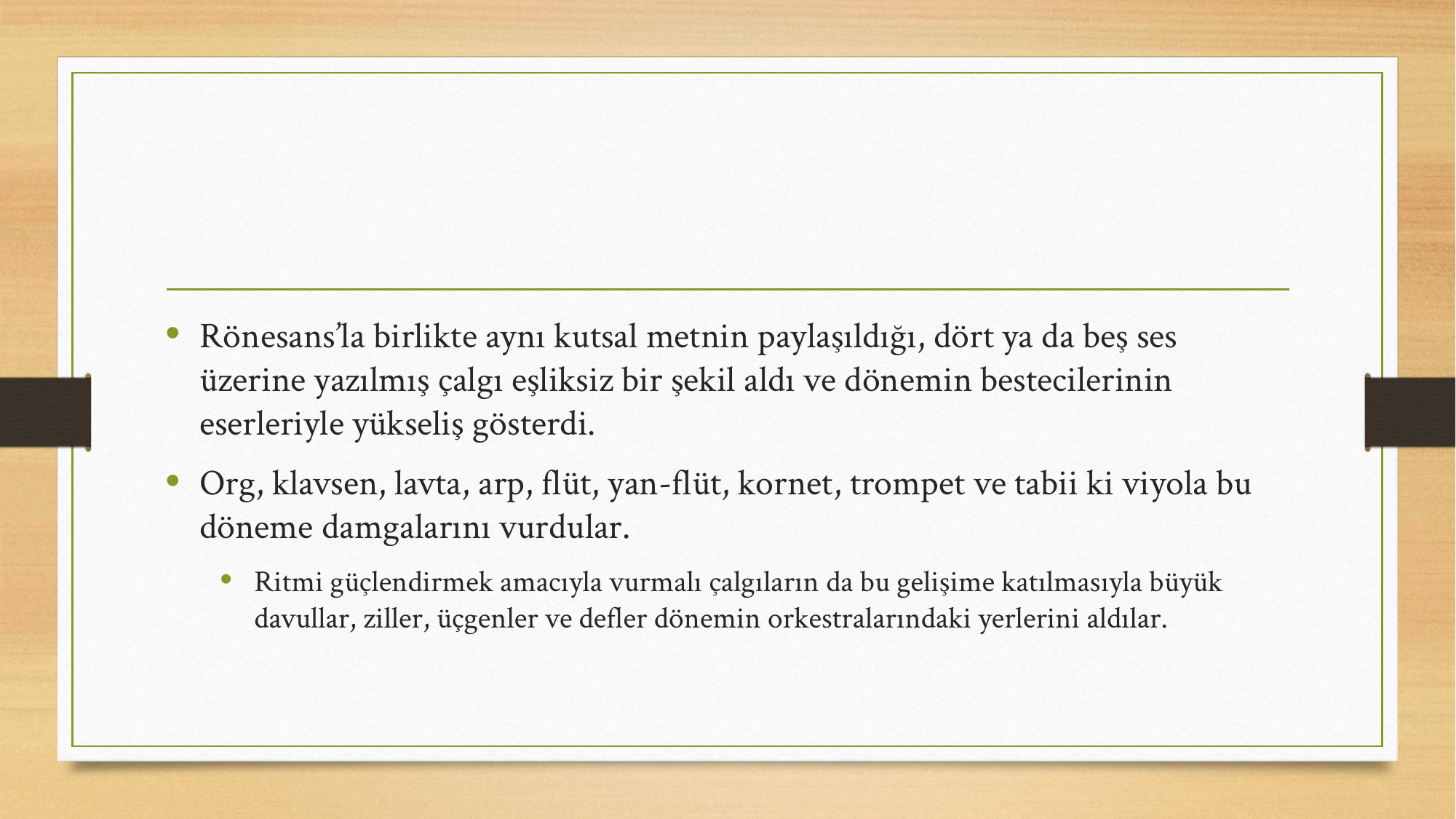

#
Rönesans’la birlikte aynı kutsal metnin paylaşıldığı, dört ya da beş ses üzerine yazılmış çalgı eşliksiz bir şekil aldı ve dönemin bestecilerinin eserleriyle yükseliş gösterdi.
Org, klavsen, lavta, arp, flüt, yan-flüt, kornet, trompet ve tabii ki viyola bu döneme damgalarını vurdular.
Ritmi güçlendirmek amacıyla vurmalı çalgıların da bu gelişime katılmasıyla büyük davullar, ziller, üçgenler ve defler dönemin orkestralarındaki yerlerini aldılar.